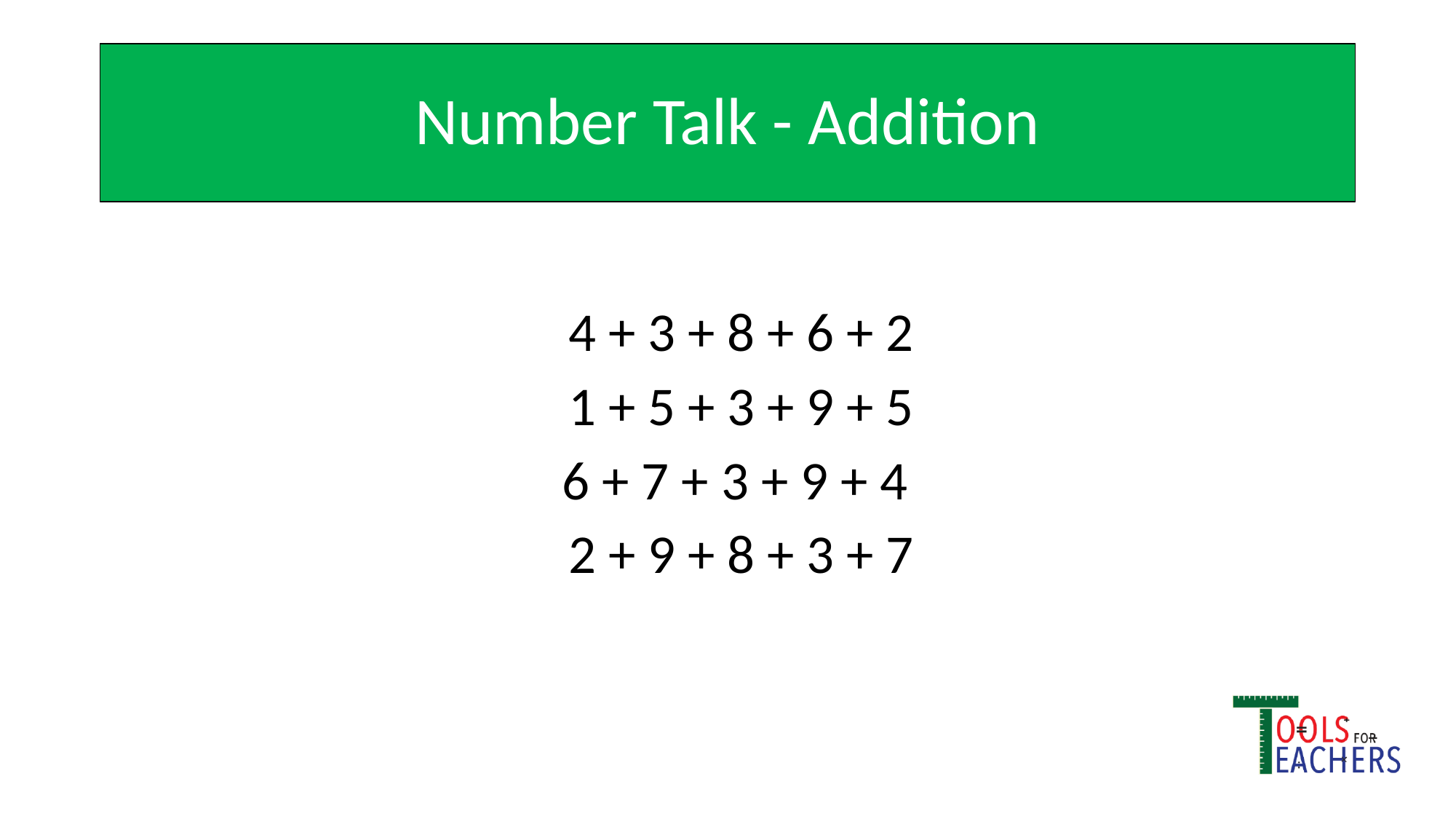

# Number Talk - Addition

4 + 3 + 8 + 6 + 2
1 + 5 + 3 + 9 + 5
6 + 7 + 3 + 9 + 4
2 + 9 + 8 + 3 + 7